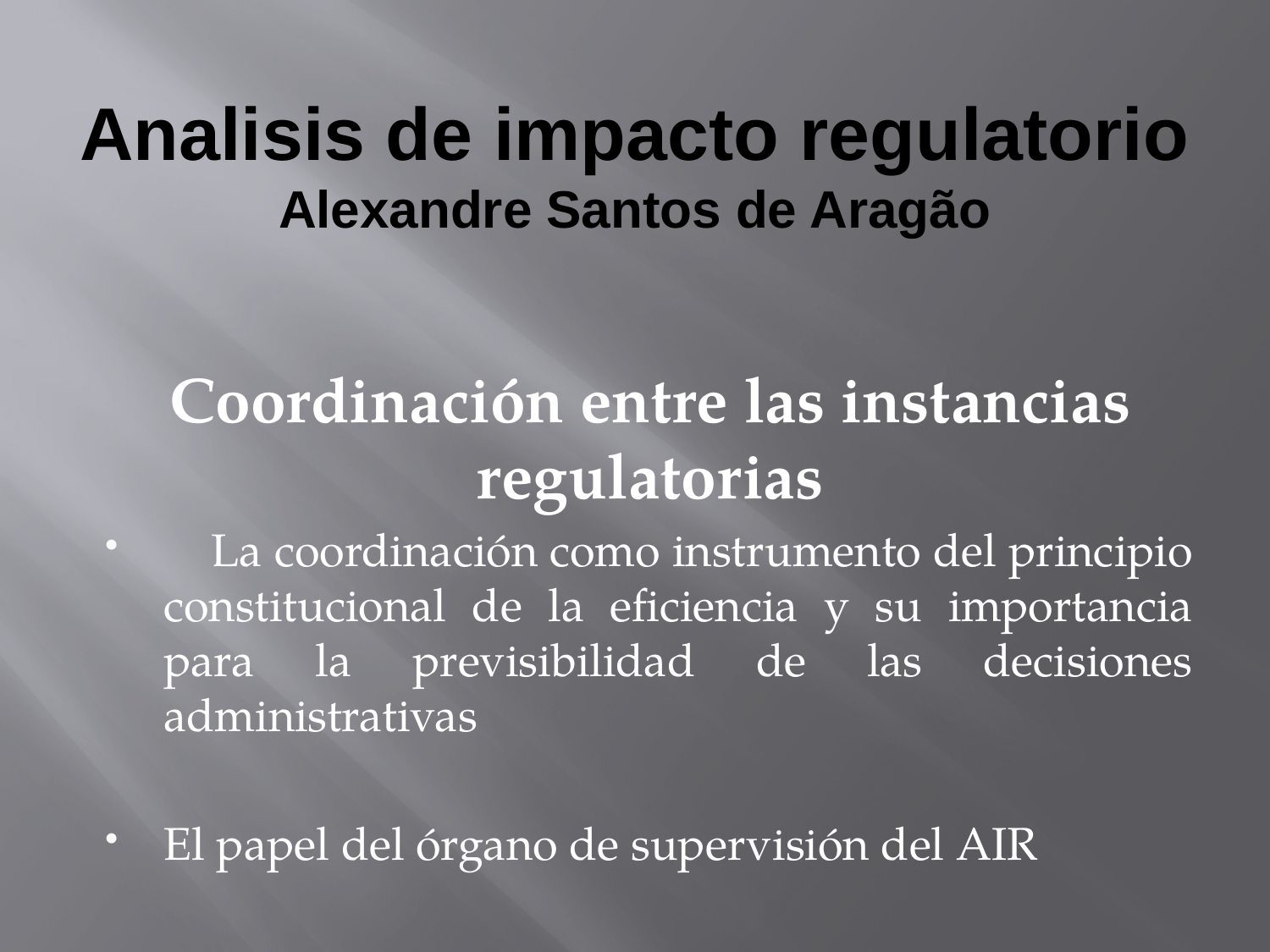

# Analisis de impacto regulatorio Alexandre Santos de Aragão

Coordinación entre las instancias regulatorias
    La coordinación como instrumento del principio constitucional de la eficiencia y su importancia para la previsibilidad de las decisiones administrativas

El papel del órgano de supervisión del AIR